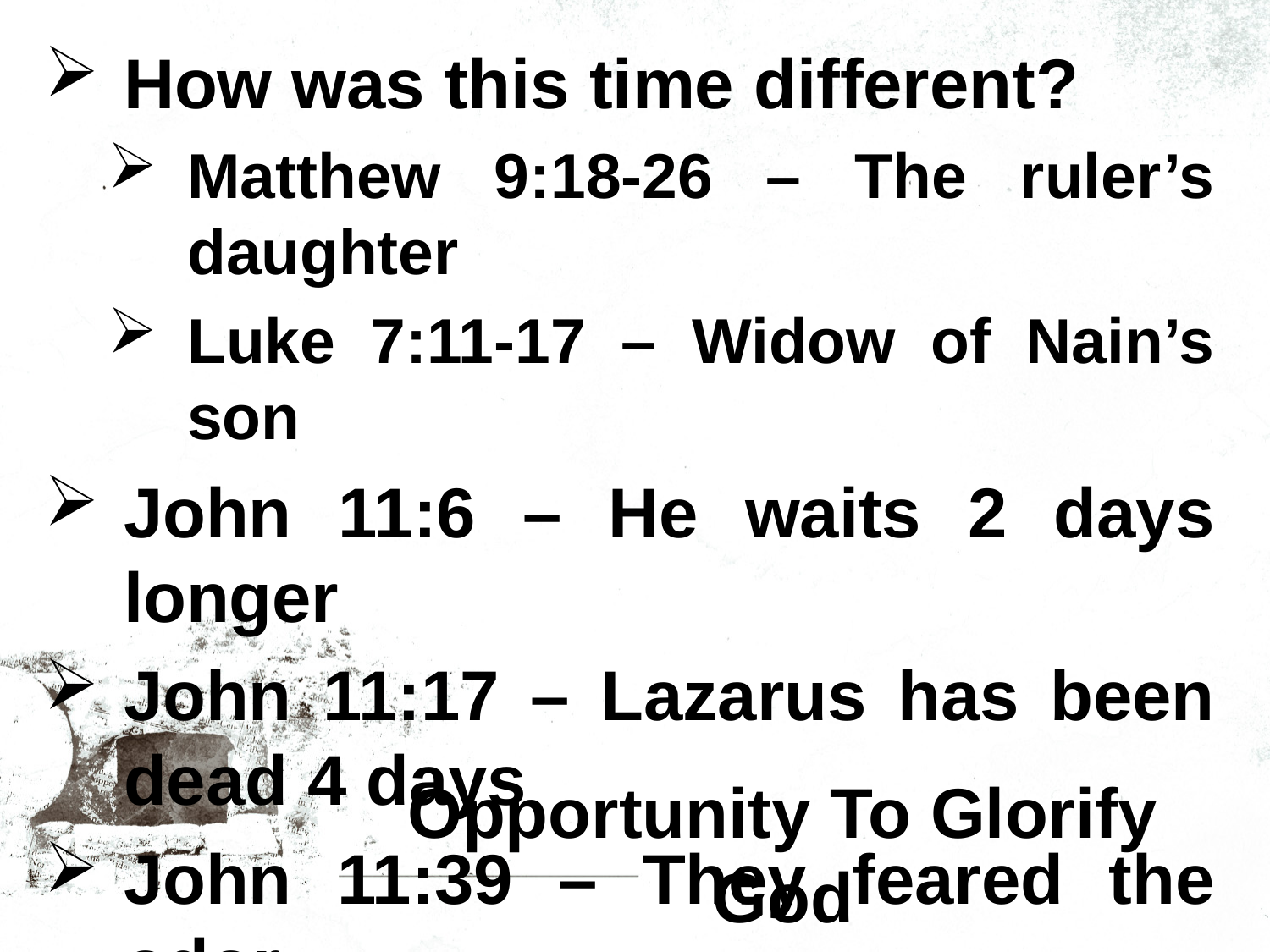

How was this time different?
Matthew 9:18-26 – The ruler’s daughter
Luke 7:11-17 – Widow of Nain’s son
John 11:6 – He waits 2 days longer
John 11:17 – Lazarus has been dead 4 days
John 11:39 – They feared the odor
Opportunity To Glorify God